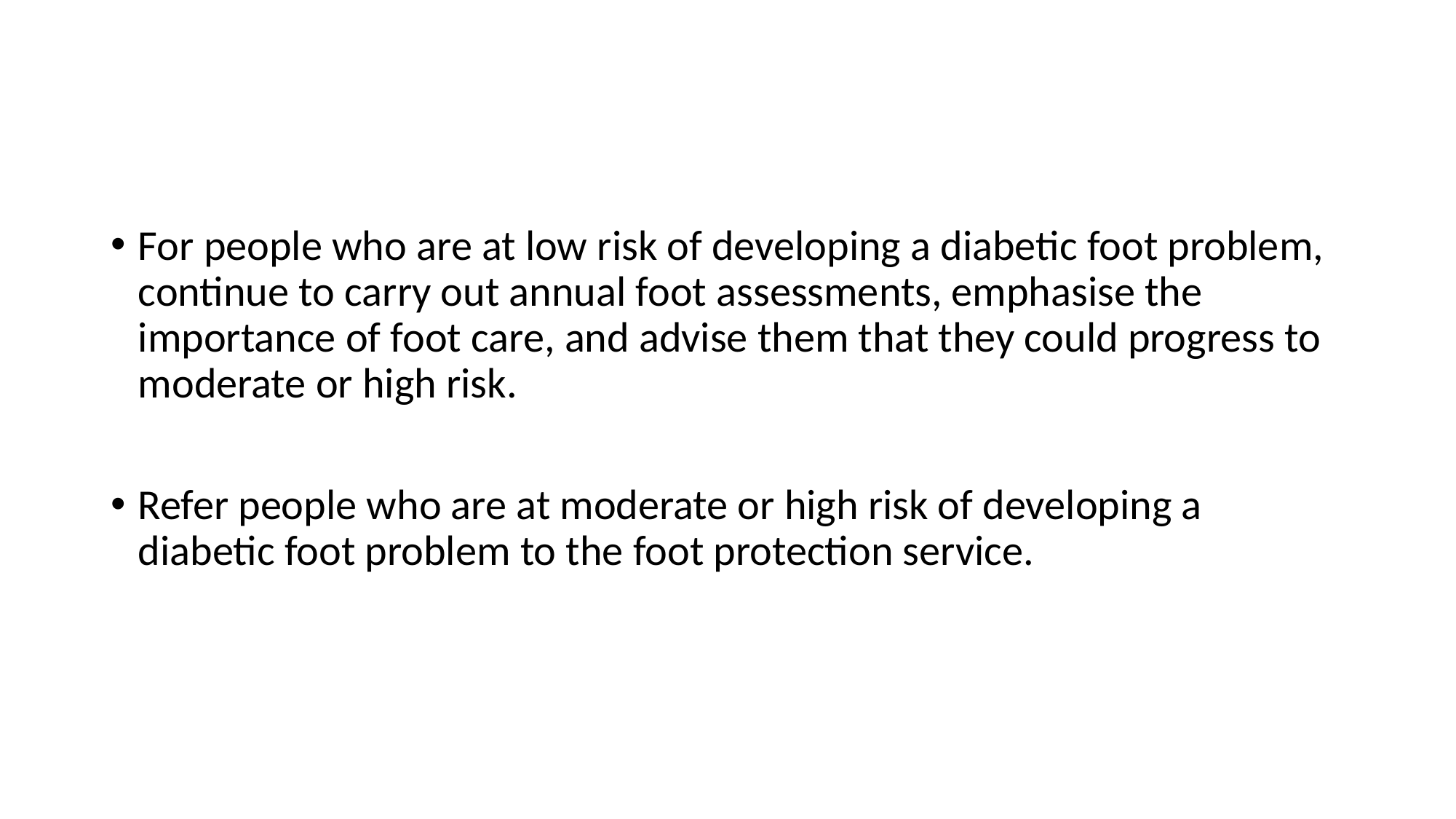

For people who are at low risk of developing a diabetic foot problem, continue to carry out annual foot assessments, emphasise the importance of foot care, and advise them that they could progress to moderate or high risk.

Refer people who are at moderate or high risk of developing a diabetic foot problem to the foot protection service.